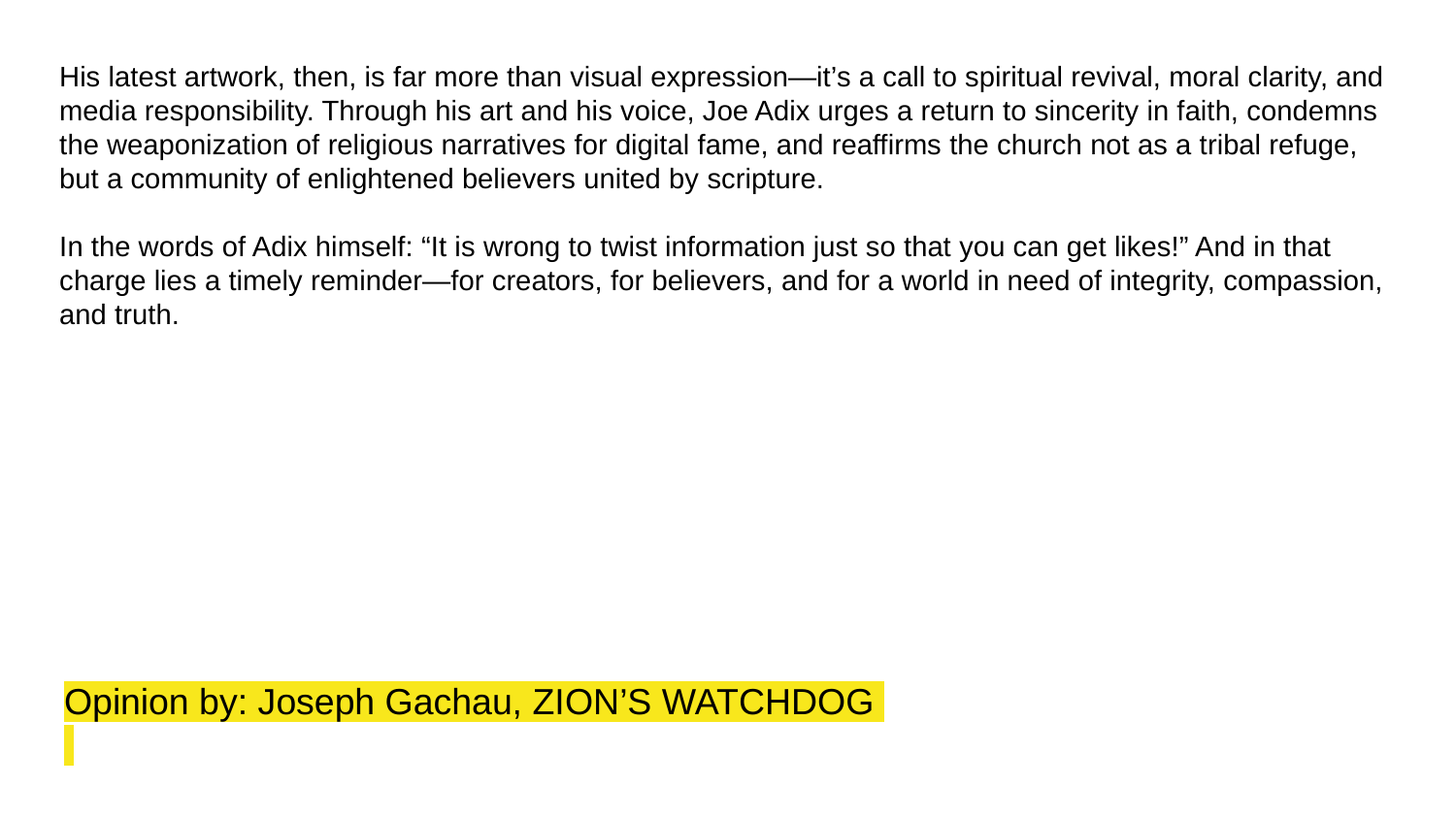

His latest artwork, then, is far more than visual expression—it’s a call to spiritual revival, moral clarity, and media responsibility. Through his art and his voice, Joe Adix urges a return to sincerity in faith, condemns the weaponization of religious narratives for digital fame, and reaffirms the church not as a tribal refuge, but a community of enlightened believers united by scripture.

In the words of Adix himself: “It is wrong to twist information just so that you can get likes!” And in that charge lies a timely reminder—for creators, for believers, and for a world in need of integrity, compassion, and truth.

Opinion by: Joseph Gachau, ZION’S WATCHDOG